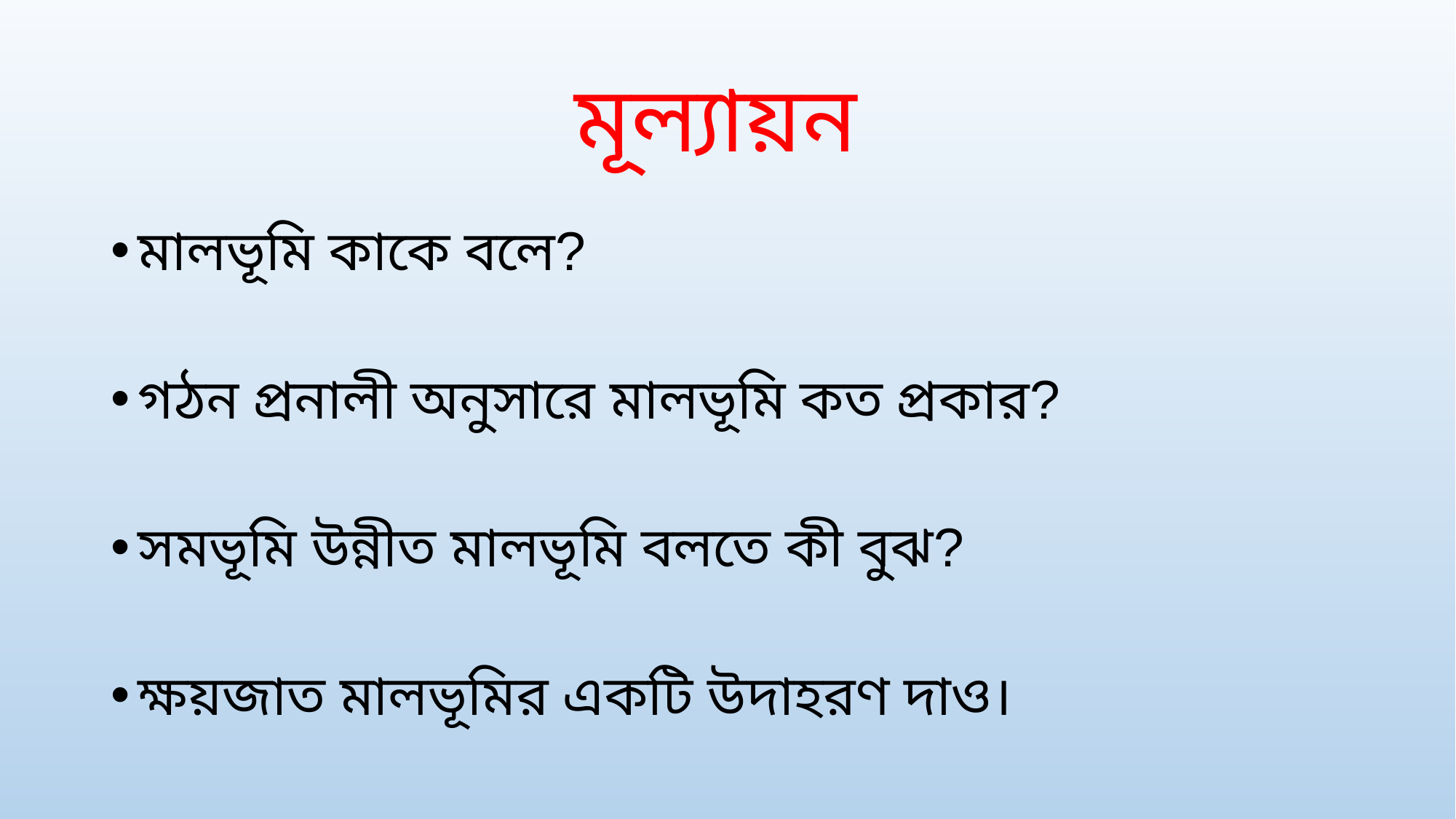

# মূল্যায়ন
মালভূমি কাকে বলে?

গঠন প্রনালী অনুসারে মালভূমি কত প্রকার?

সমভূমি উন্নীত মালভূমি বলতে কী বুঝ?

ক্ষয়জাত মালভূমির একটি উদাহরণ দাও।